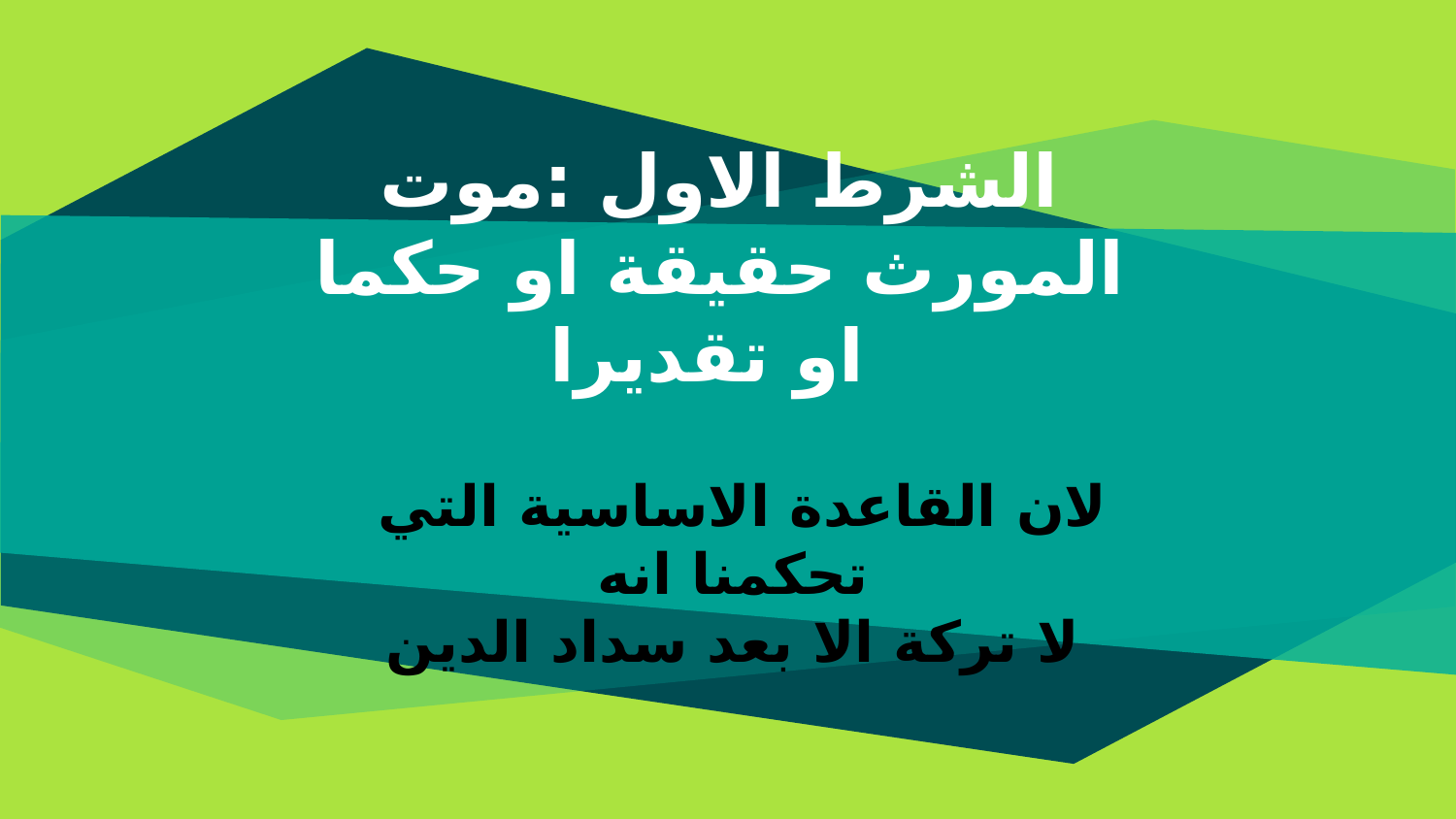

# 1.
الشرط الاول :موت المورث حقيقة او حكما او تقديرا
لان القاعدة الاساسية التي تحكمنا انه
لا تركة الا بعد سداد الدين